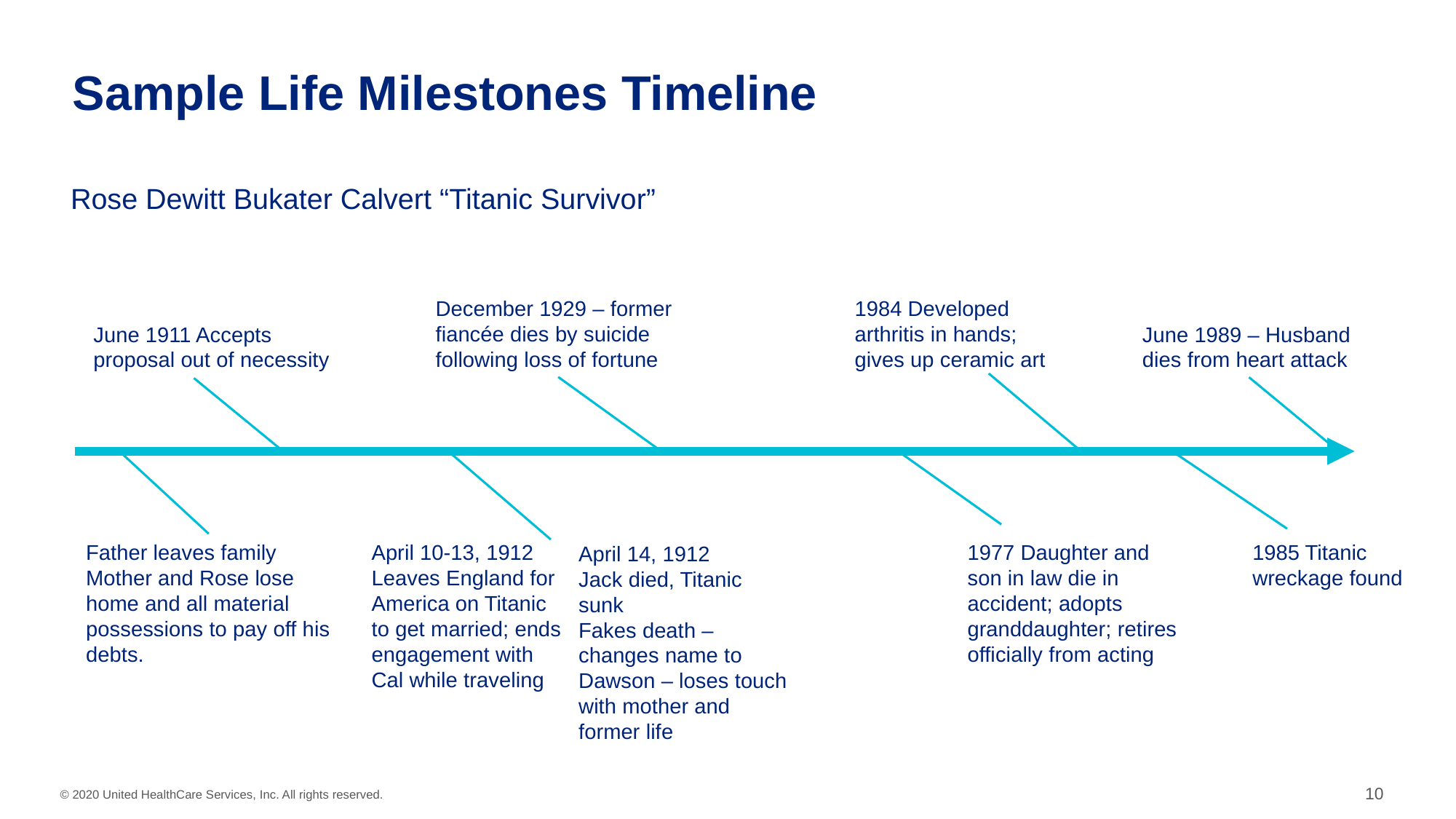

# Sample Life Milestones Timeline
Rose Dewitt Bukater Calvert “Titanic Survivor”
December 1929 – former fiancée dies by suicide following loss of fortune
1984 Developed arthritis in hands; gives up ceramic art
June 1911 Accepts proposal out of necessity
June 1989 – Husband dies from heart attack
Father leaves family
Mother and Rose lose home and all material possessions to pay off his debts.
April 10-13, 1912
Leaves England for America on Titanic to get married; ends engagement with Cal while traveling
1977 Daughter and son in law die in accident; adopts granddaughter; retires officially from acting
1985 Titanic wreckage found
April 14, 1912
Jack died, Titanic sunk
Fakes death – changes name to Dawson – loses touch with mother and former life
10